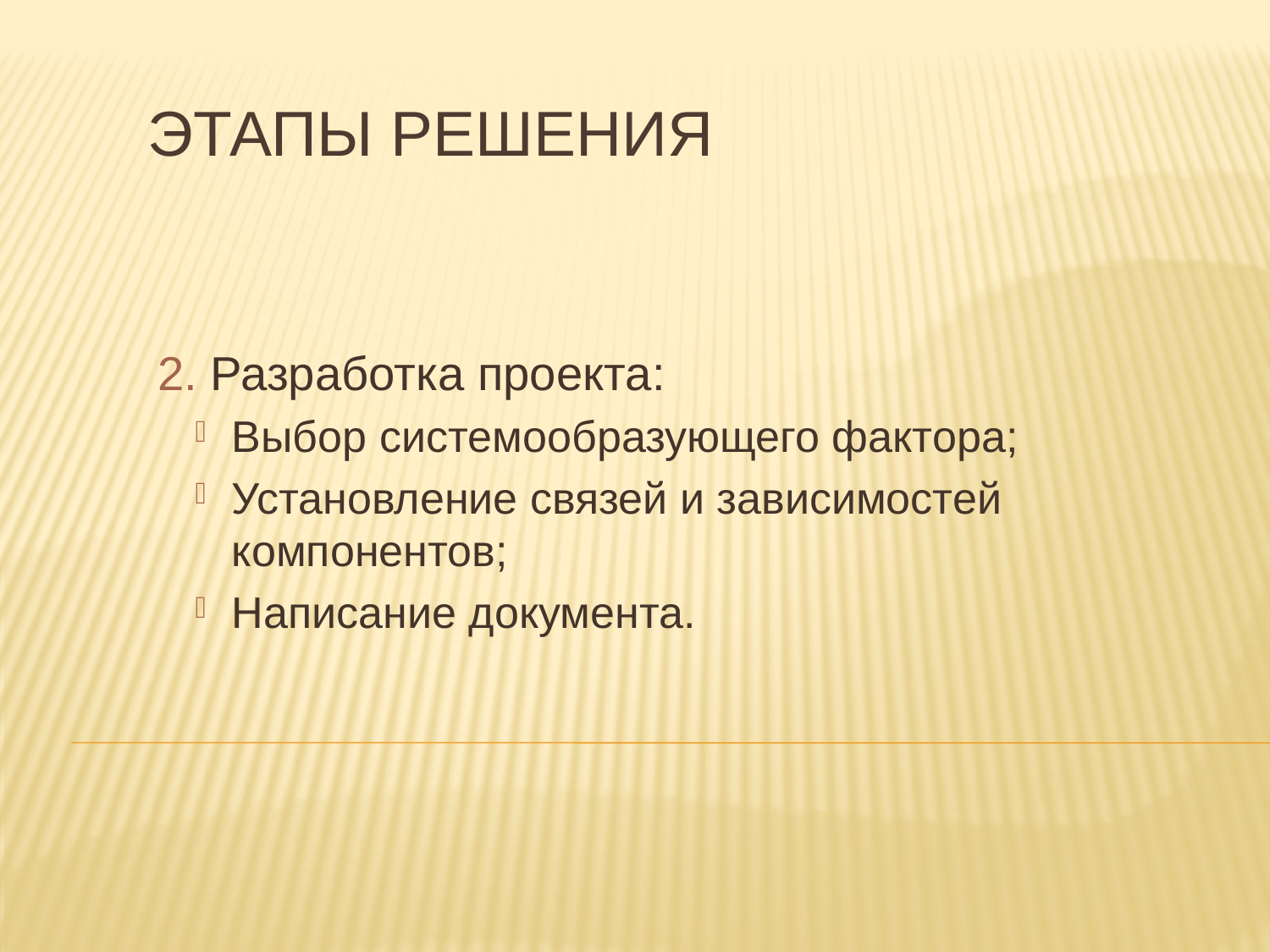

# Этапы решения
2. Разработка проекта:
Выбор системообразующего фактора;
Установление связей и зависимостей компонентов;
Написание документа.